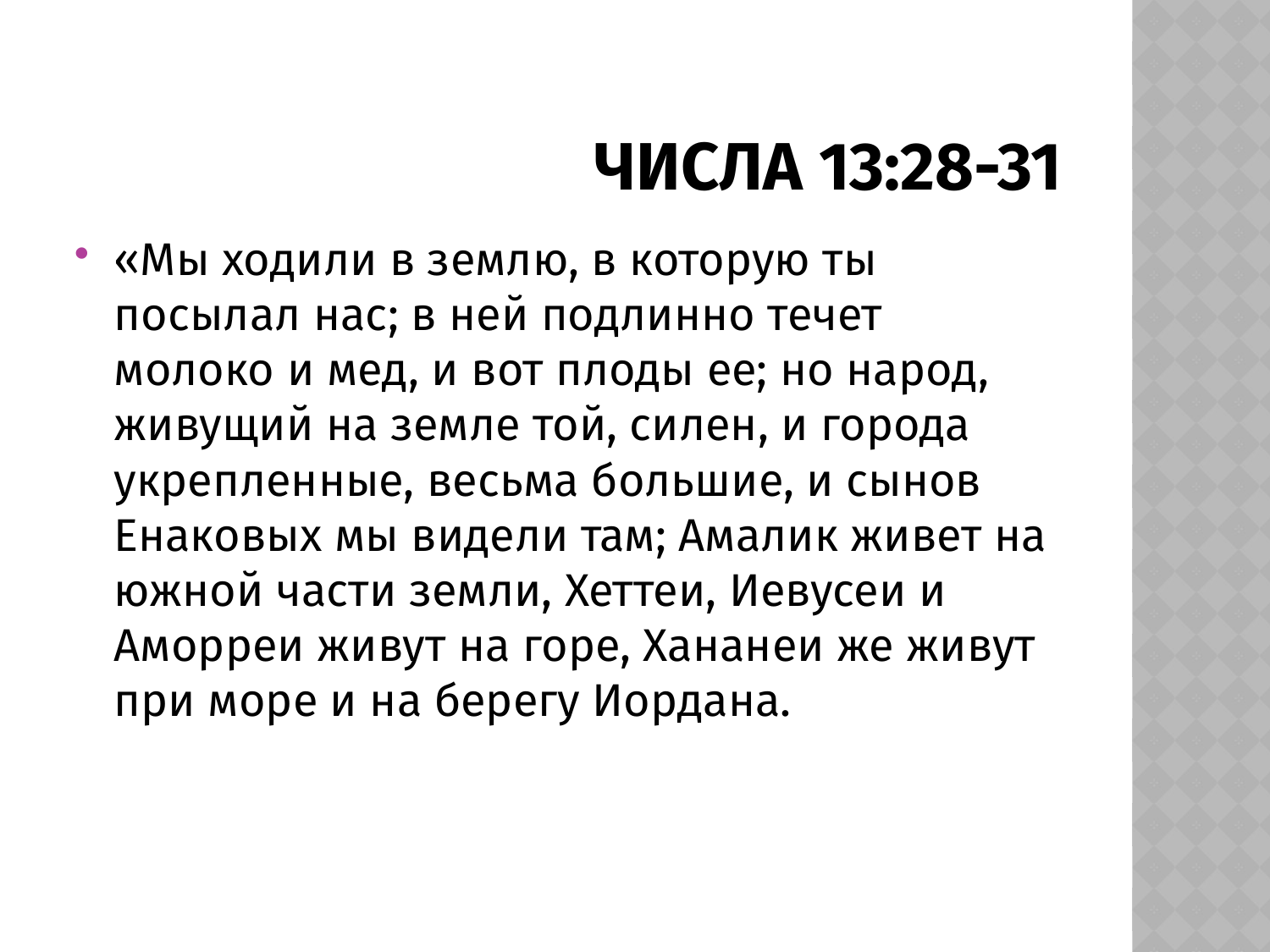

# ЧИСЛА 13:28-31
«Мы ходили в землю, в которую ты посылал нас; в ней подлинно течет молоко и мед, и вот плоды ее; но народ, живущий на земле той, силен, и города укрепленные, весьма большие, и сынов Енаковых мы видели там; Амалик живет на южной части земли, Хеттеи, Иевусеи и Аморреи живут на горе, Хананеи же живут при море и на берегу Иордана.